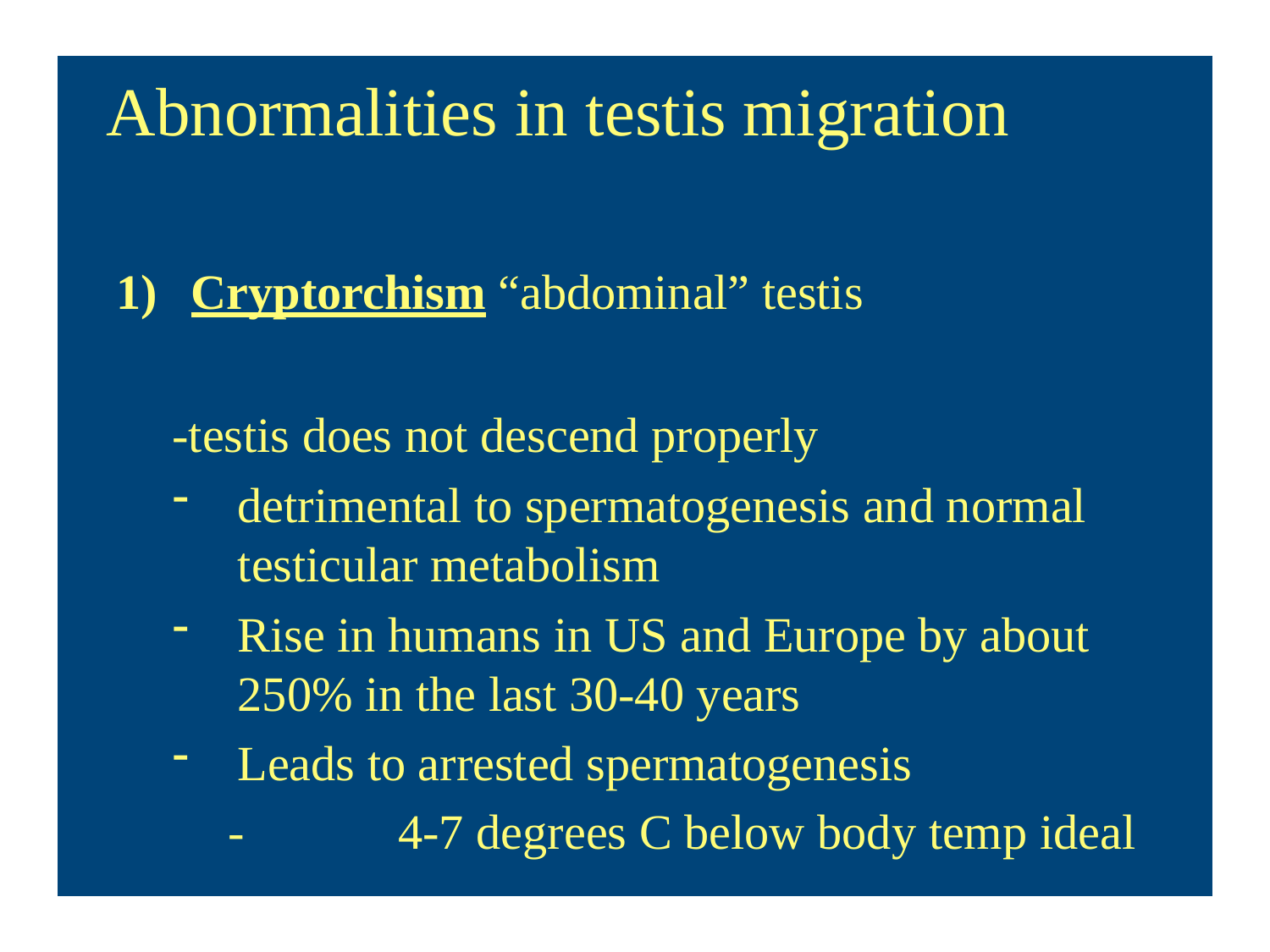

# Abnormalities in testis migration
Cryptorchism “abdominal” testis

-testis does not descend properly
detrimental to spermatogenesis and normal  testicular metabolism
Rise in humans in US and Europe by about  250% in the last 30-40 years
Leads to arrested spermatogenesis
-	4-7 degrees C below body temp ideal